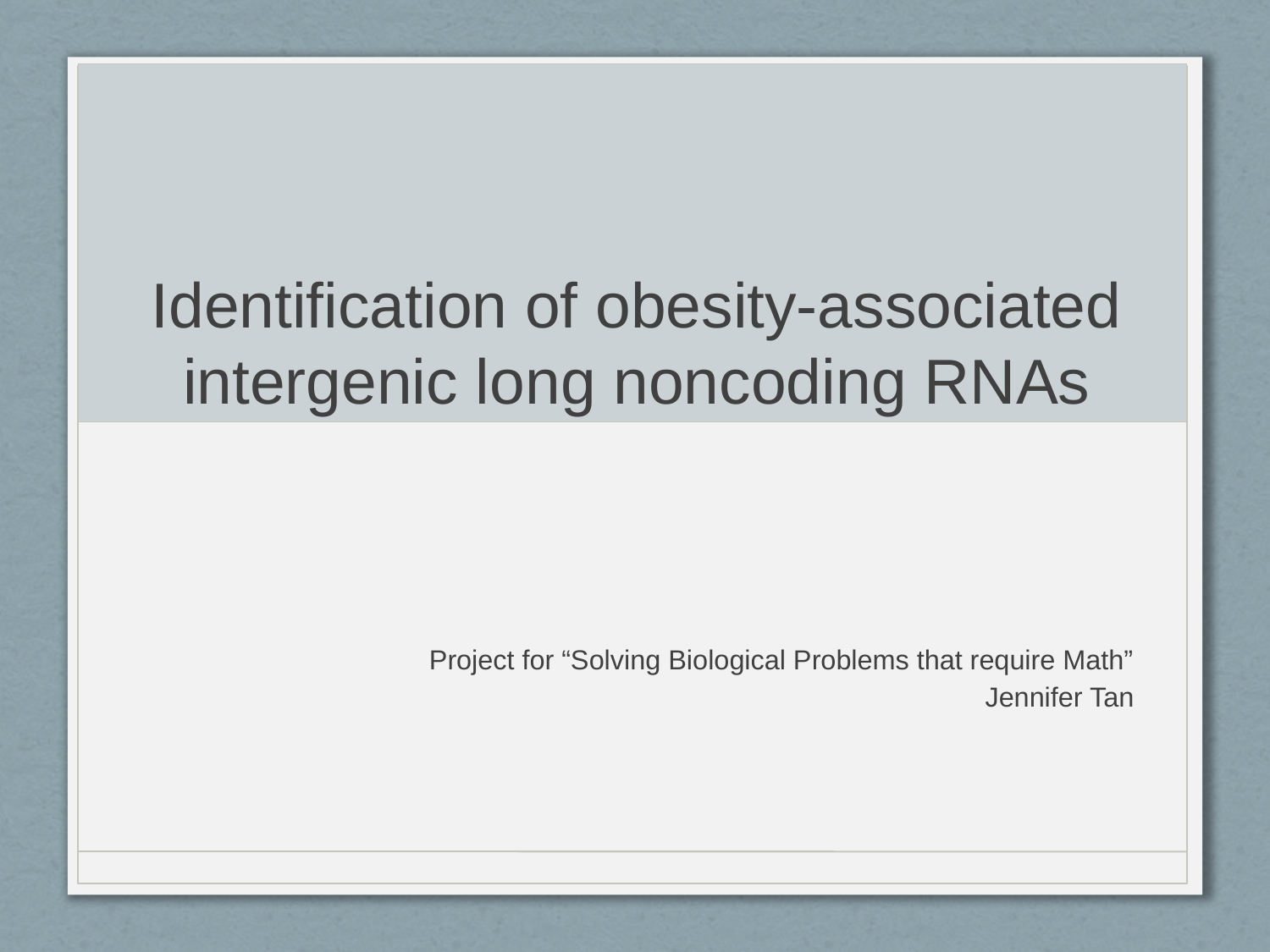

# Identification of obesity-associated intergenic long noncoding RNAs
Project for “Solving Biological Problems that require Math”
Jennifer Tan